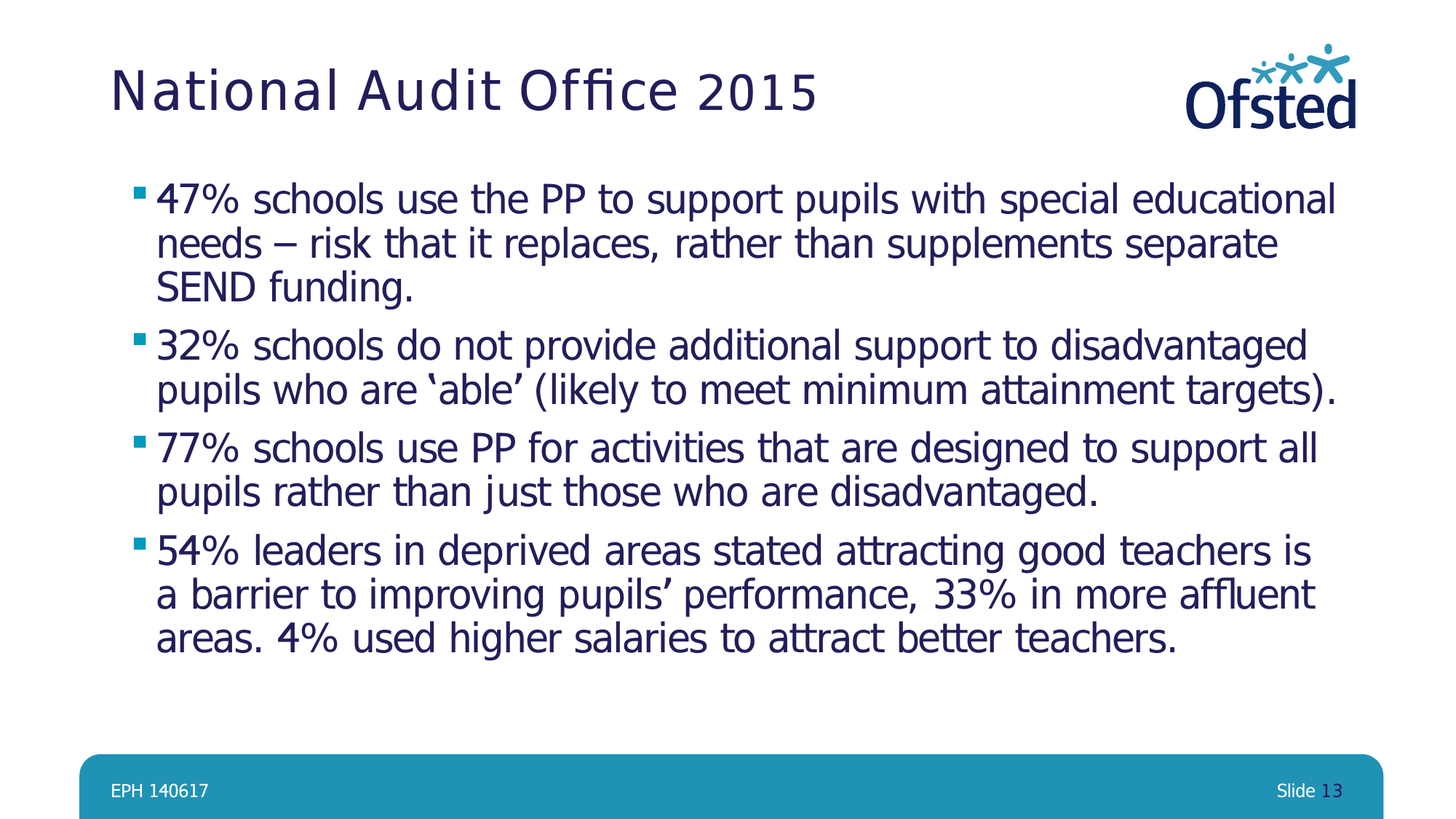

# National Audit Office 2015
47% schools use the PP to support pupils with special educational needs – risk that it replaces, rather than supplements separate SEND funding.
32% schools do not provide additional support to disadvantaged pupils who are ‘able’ (likely to meet minimum attainment targets).
77% schools use PP for activities that are designed to support all pupils rather than just those who are disadvantaged.
54% leaders in deprived areas stated attracting good teachers is a barrier to improving pupils’ performance, 33% in more affluent areas. 4% used higher salaries to attract better teachers.

EPH 140617
Slide 13